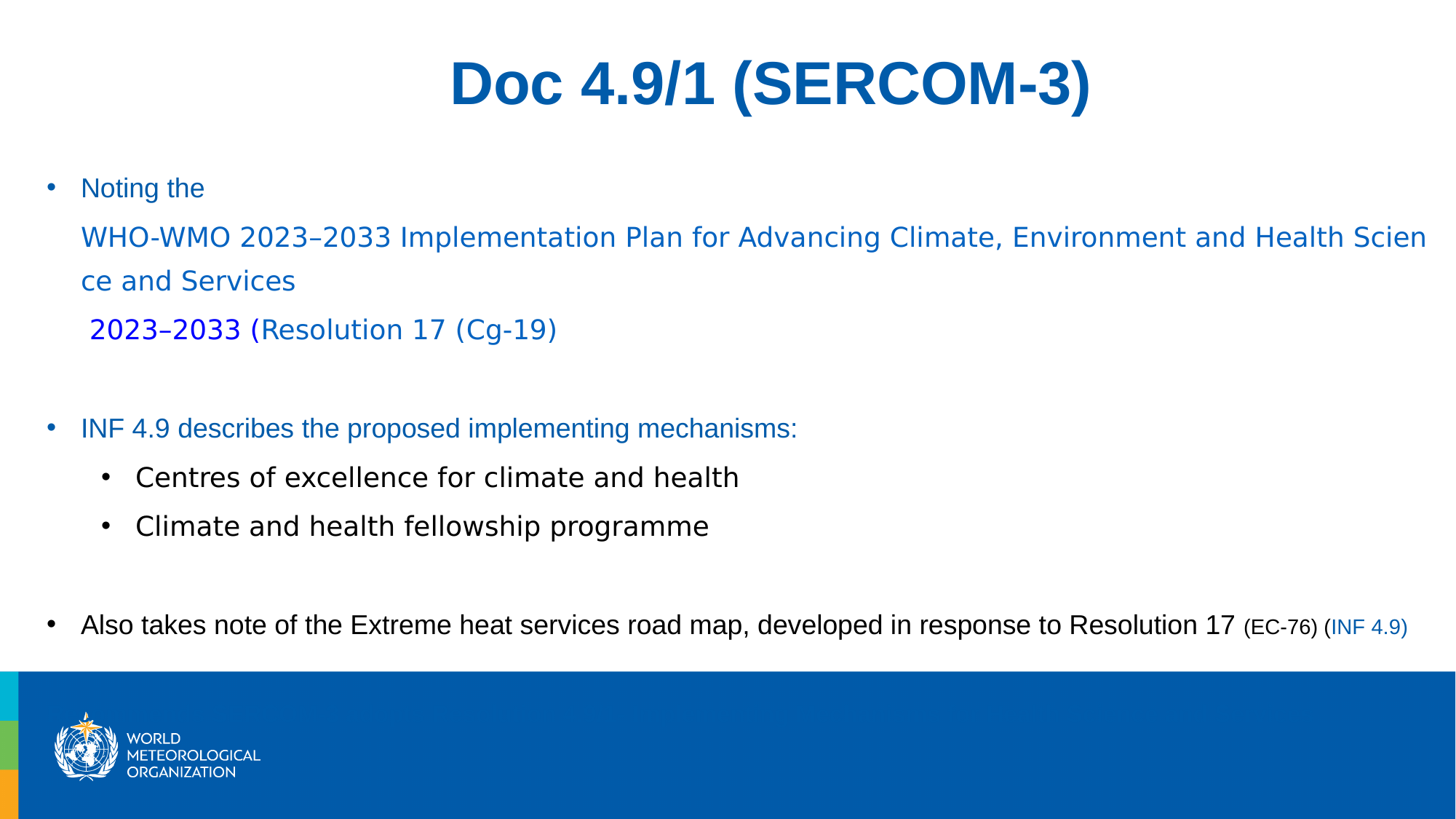

Doc 4.9/1 (SERCOM-3)
Noting the WHO-WMO 2023–2033 Implementation Plan for Advancing Climate, Environment and Health Science and Services 2023–2033 (Resolution 17 (Cg-19)

INF 4.9 describes the proposed implementing mechanisms:
Centres of excellence for climate and health
Climate and health fellowship programme

Also takes note of the Extreme heat services road map, developed in response to Resolution 17 (EC-76) (INF 4.9)

Recommends SERCOM-3 adopts Resolution 4.9/1- Implementing Mechanisms for Health Science and Services